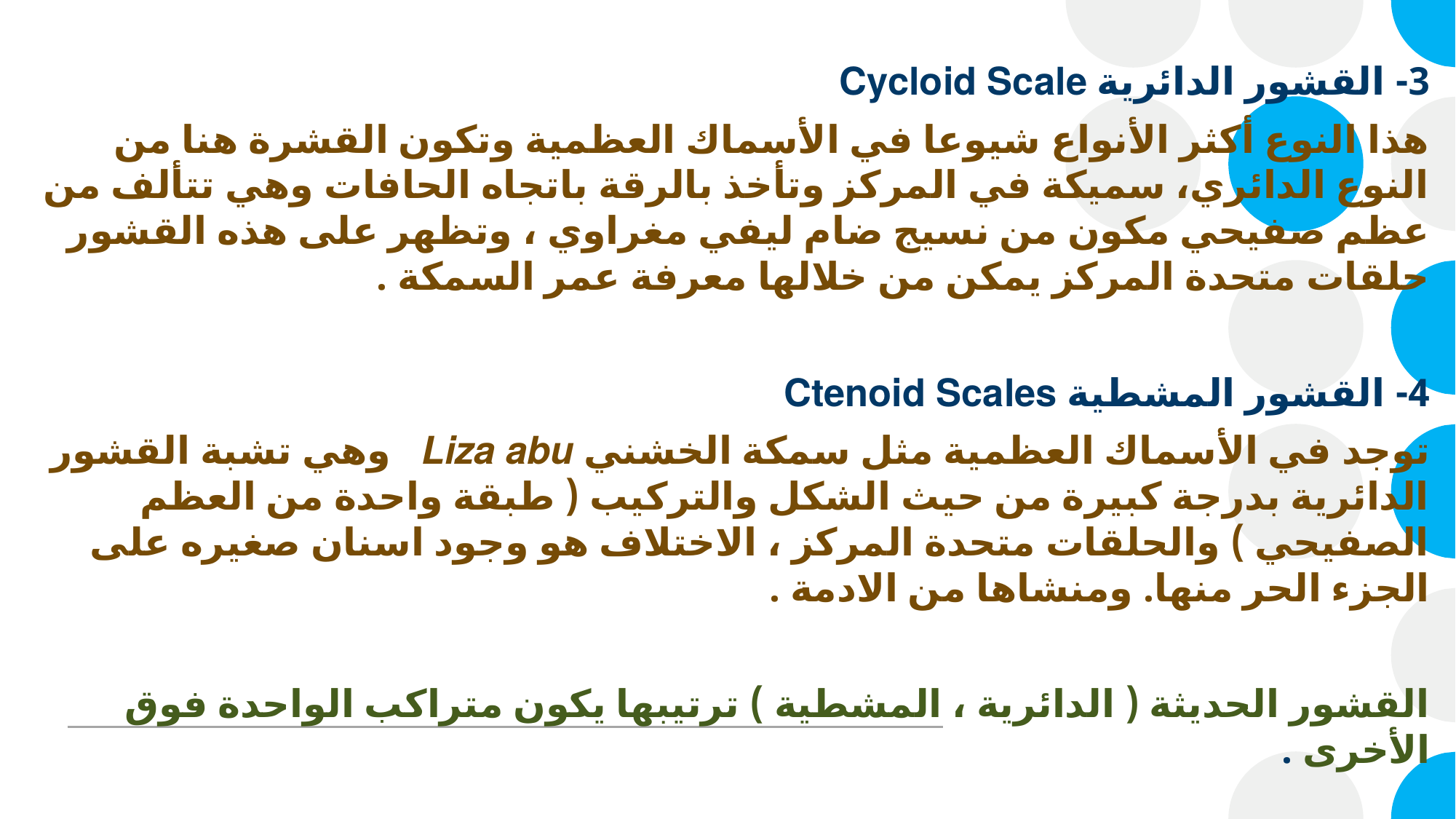

3- القشور الدائرية Cycloid Scale
هذا النوع أكثر الأنواع شيوعا في الأسماك العظمية وتكون القشرة هنا من النوع الدائري، سميكة في المركز وتأخذ بالرقة باتجاه الحافات وهي تتألف من عظم صفيحي مكون من نسيج ضام ليفي مغراوي ، وتظهر على هذه القشور حلقات متحدة المركز يمكن من خلالها معرفة عمر السمكة .

4- القشور المشطية Ctenoid Scales
توجد في الأسماك العظمية مثل سمكة الخشني Liza abu   وهي تشبة القشور الدائرية بدرجة كبيرة من حيث الشكل والتركيب ( طبقة واحدة من العظم الصفيحي ) والحلقات متحدة المركز ، الاختلاف هو وجود اسنان صغيره على الجزء الحر منها. ومنشاها من الادمة .

القشور الحديثة ( الدائرية ، المشطية ) ترتيبها يكون متراكب الواحدة فوق الأخرى .